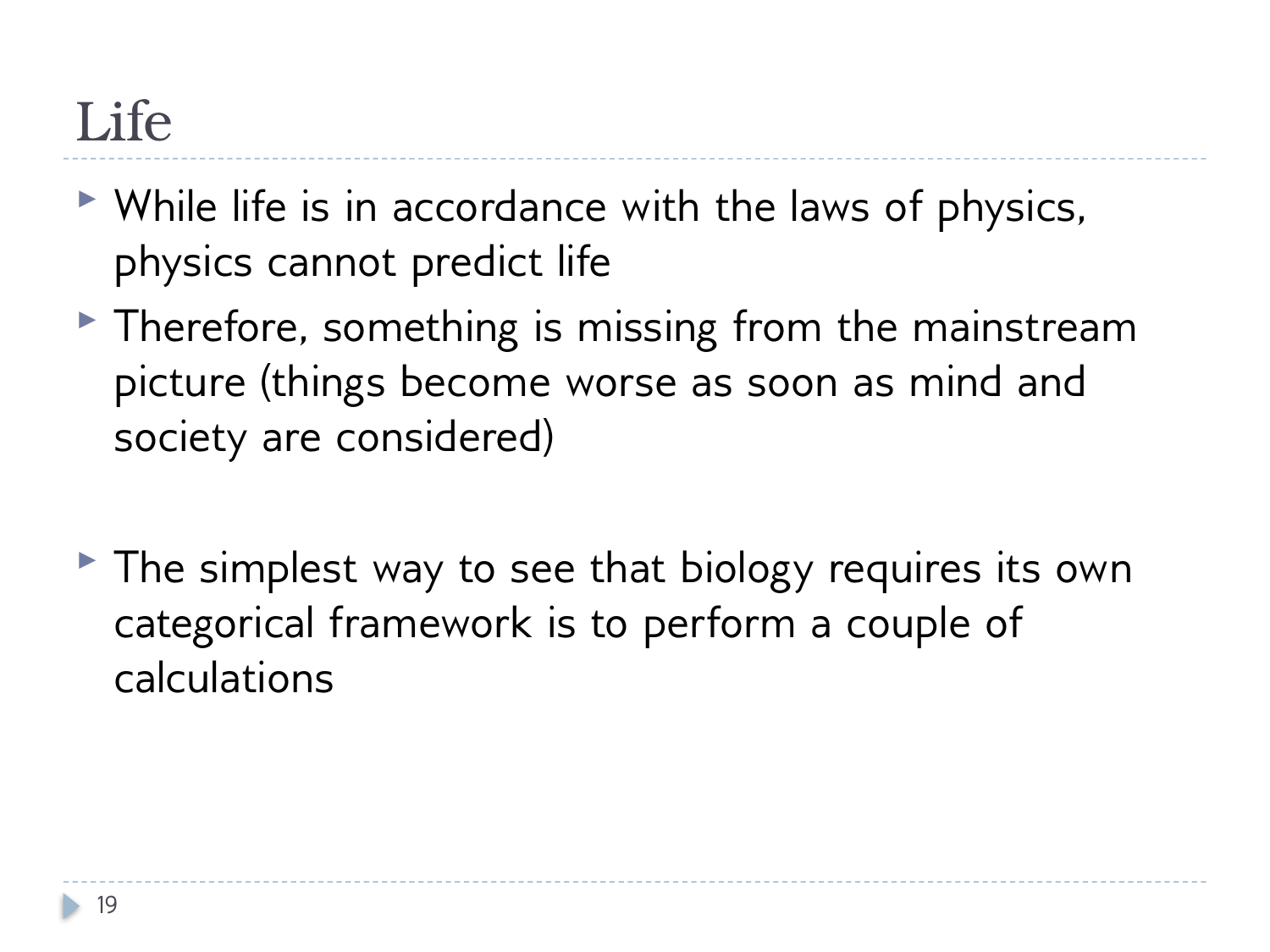

# Life
While life is in accordance with the laws of physics, physics cannot predict life
Therefore, something is missing from the mainstream picture (things become worse as soon as mind and society are considered)

The simplest way to see that biology requires its own categorical framework is to perform a couple of calculations
19